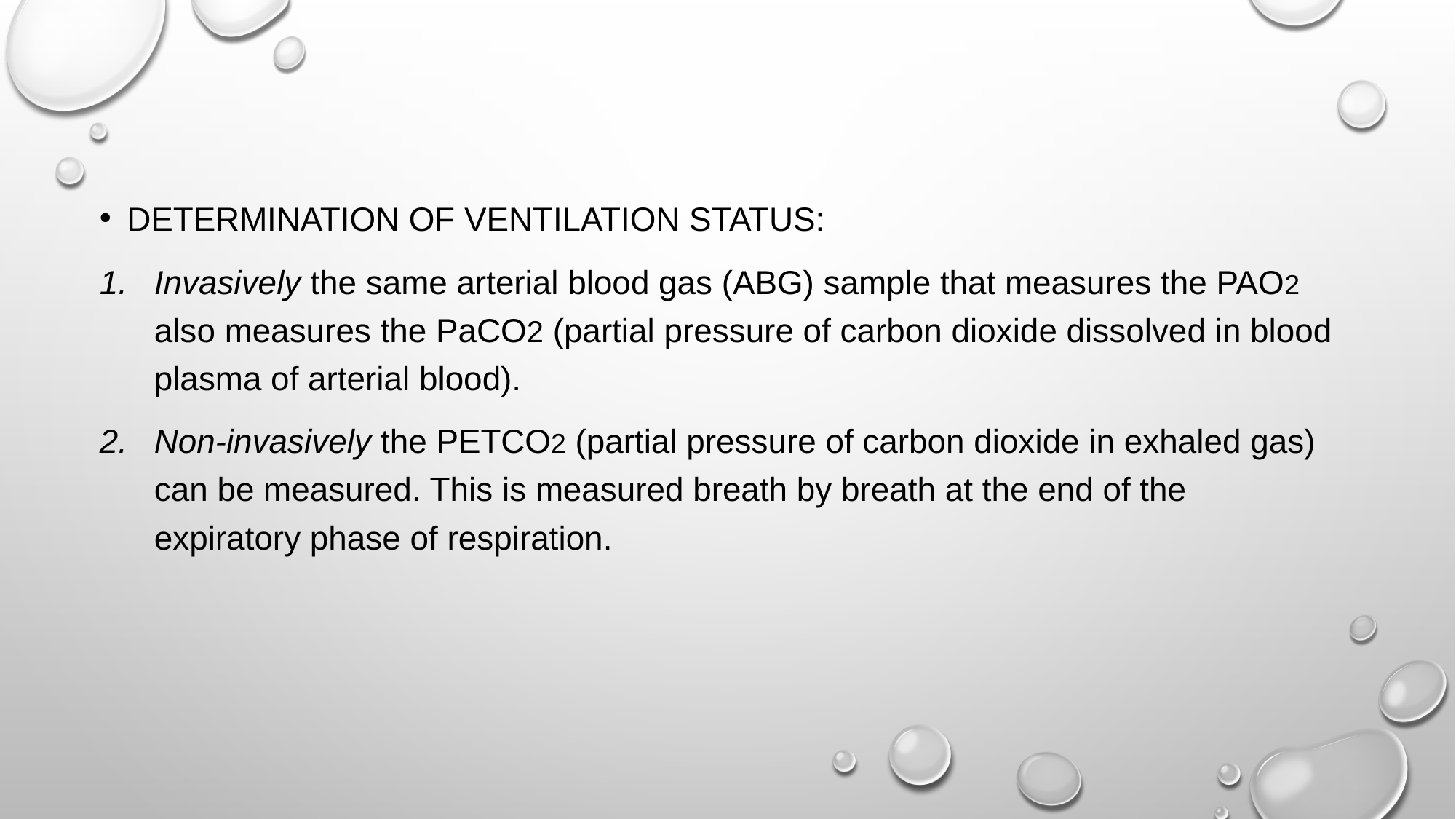

#
Determination of Ventilation Status:
Invasively the same arterial blood gas (ABG) sample that measures the PAO2 also measures the PaCO2 (partial pressure of carbon dioxide dissolved in blood plasma of arterial blood).
Non-invasively the PETCO2 (partial pressure of carbon dioxide in exhaled gas) can be measured. This is measured breath by breath at the end of the expiratory phase of respiration.